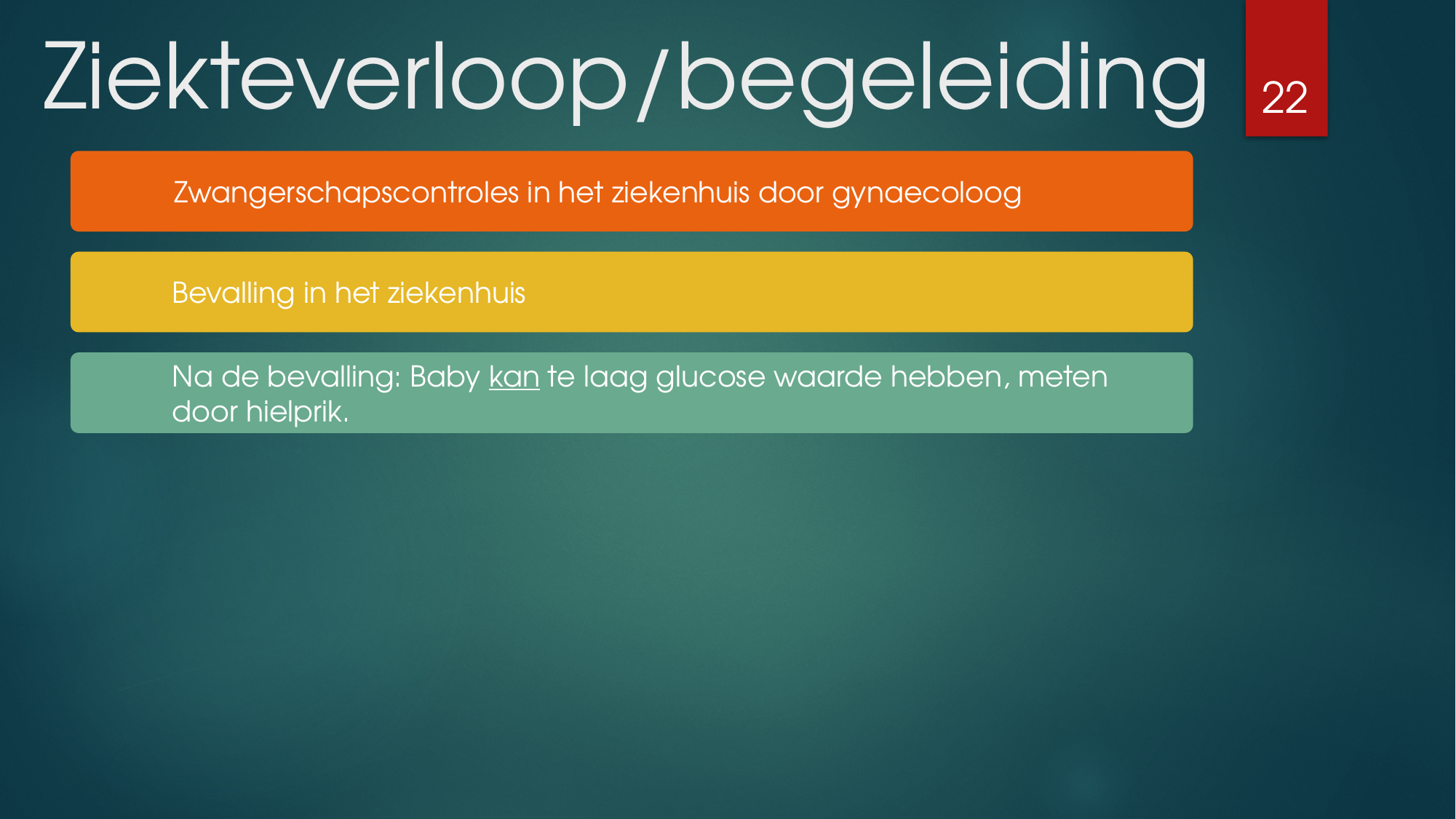

# Ziekteverloop/begeleiding
22

Zwangerschapscontroles in het ziekenhuis door gynaecoloog

Bevalling in het ziekenhuis

Na de bevalling: Baby kan te laag glucose waarde hebben, meten door hielprik.
Zwangerschapscontroles in het ziekenhuis